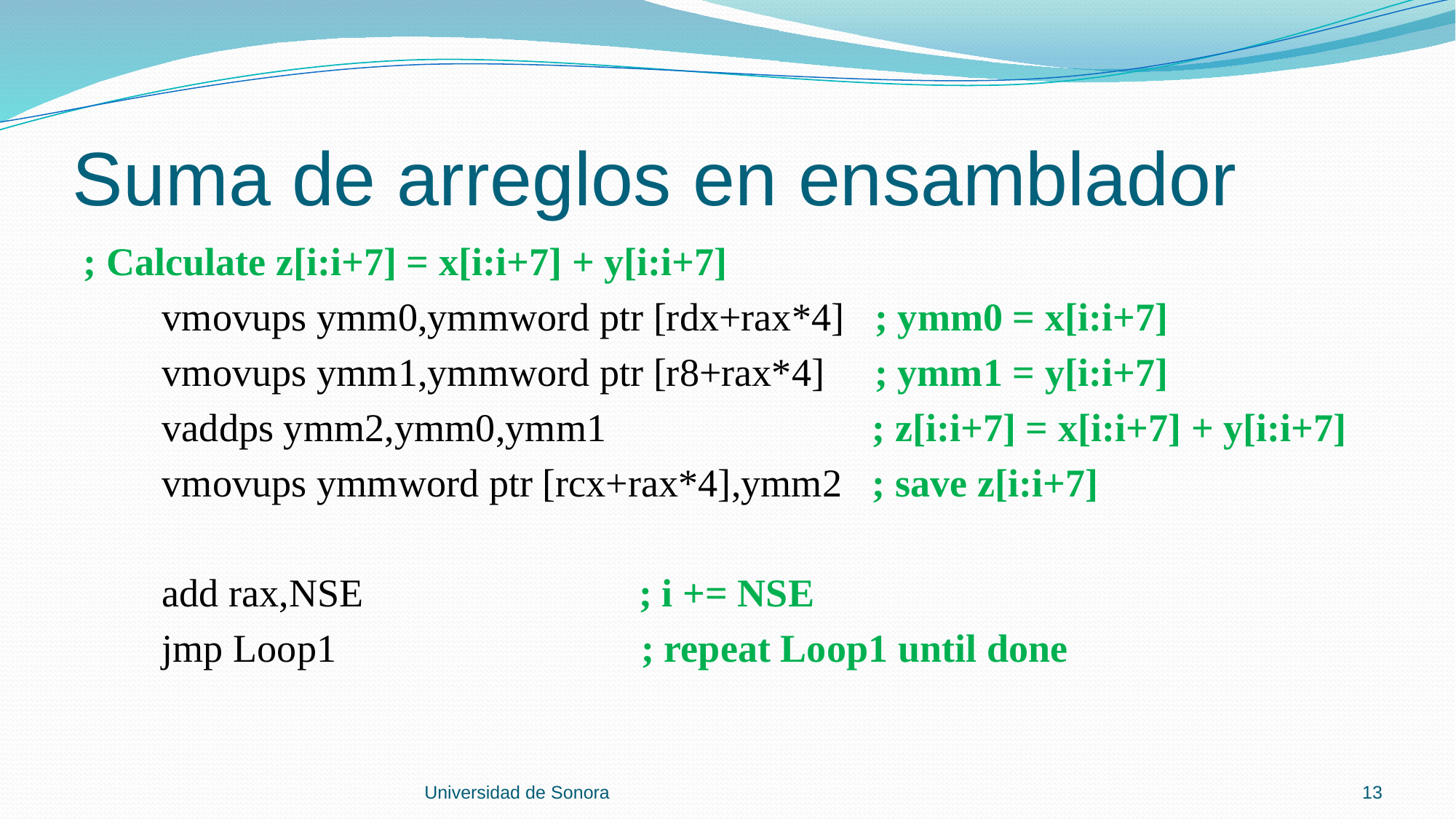

# Suma de arreglos en ensamblador
; Calculate z[i:i+7] = x[i:i+7] + y[i:i+7]
        vmovups ymm0,ymmword ptr [rdx+rax*4]   ; ymm0 = x[i:i+7]
        vmovups ymm1,ymmword ptr [r8+rax*4]     ; ymm1 = y[i:i+7]
        vaddps ymm2,ymm0,ymm1                           ; z[i:i+7] = x[i:i+7] + y[i:i+7]
        vmovups ymmword ptr [rcx+rax*4],ymm2   ; save z[i:i+7]

        add rax,NSE                            ; i += NSE
        jmp Loop1                               ; repeat Loop1 until done
Universidad de Sonora
13